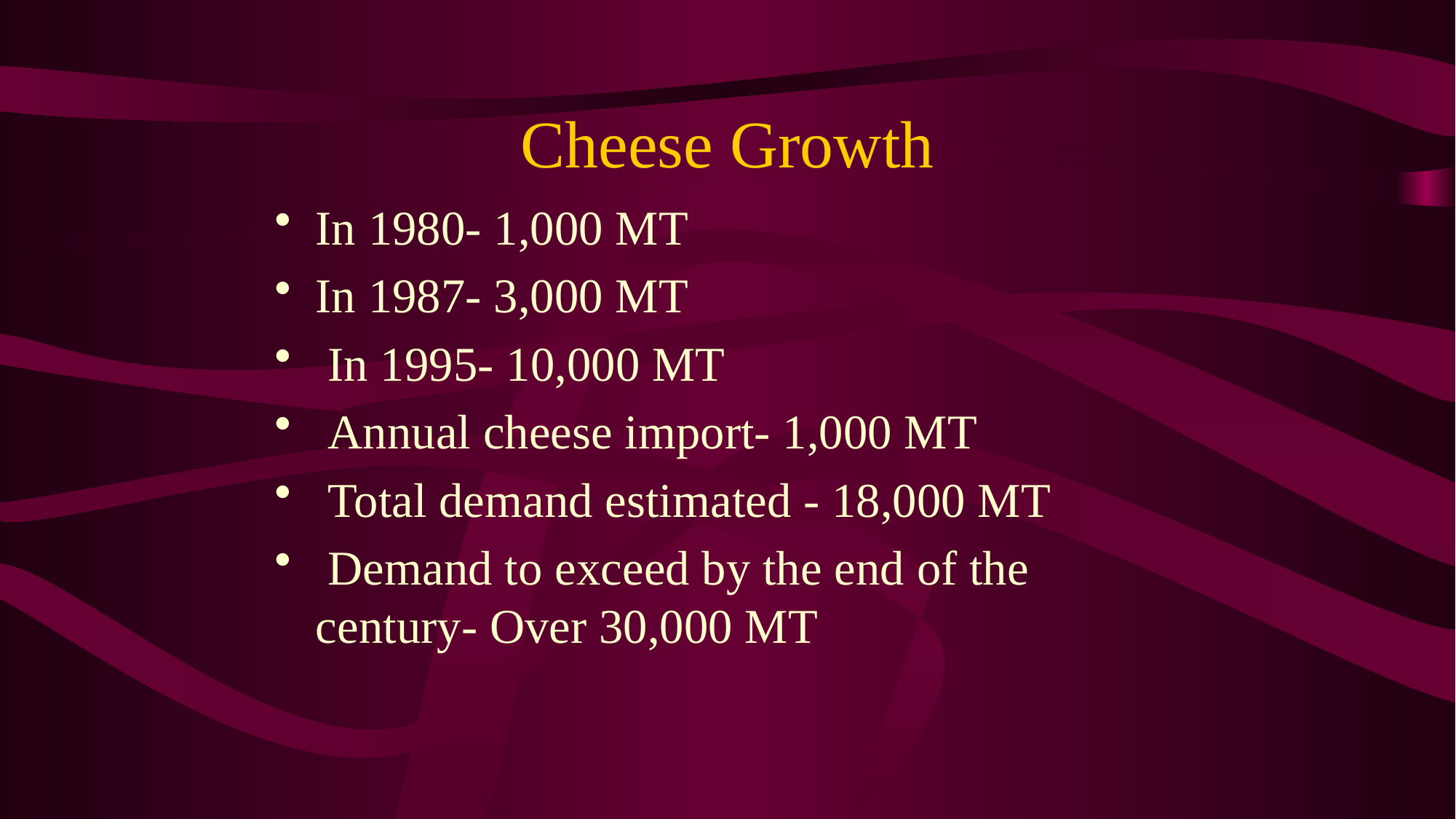

# Cheese Growth
In 1980- 1,000 MT
In 1987- 3,000 MT
 In 1995- 10,000 MT
 Annual cheese import- 1,000 MT
 Total demand estimated - 18,000 MT
 Demand to exceed by the end of the century- Over 30,000 MT